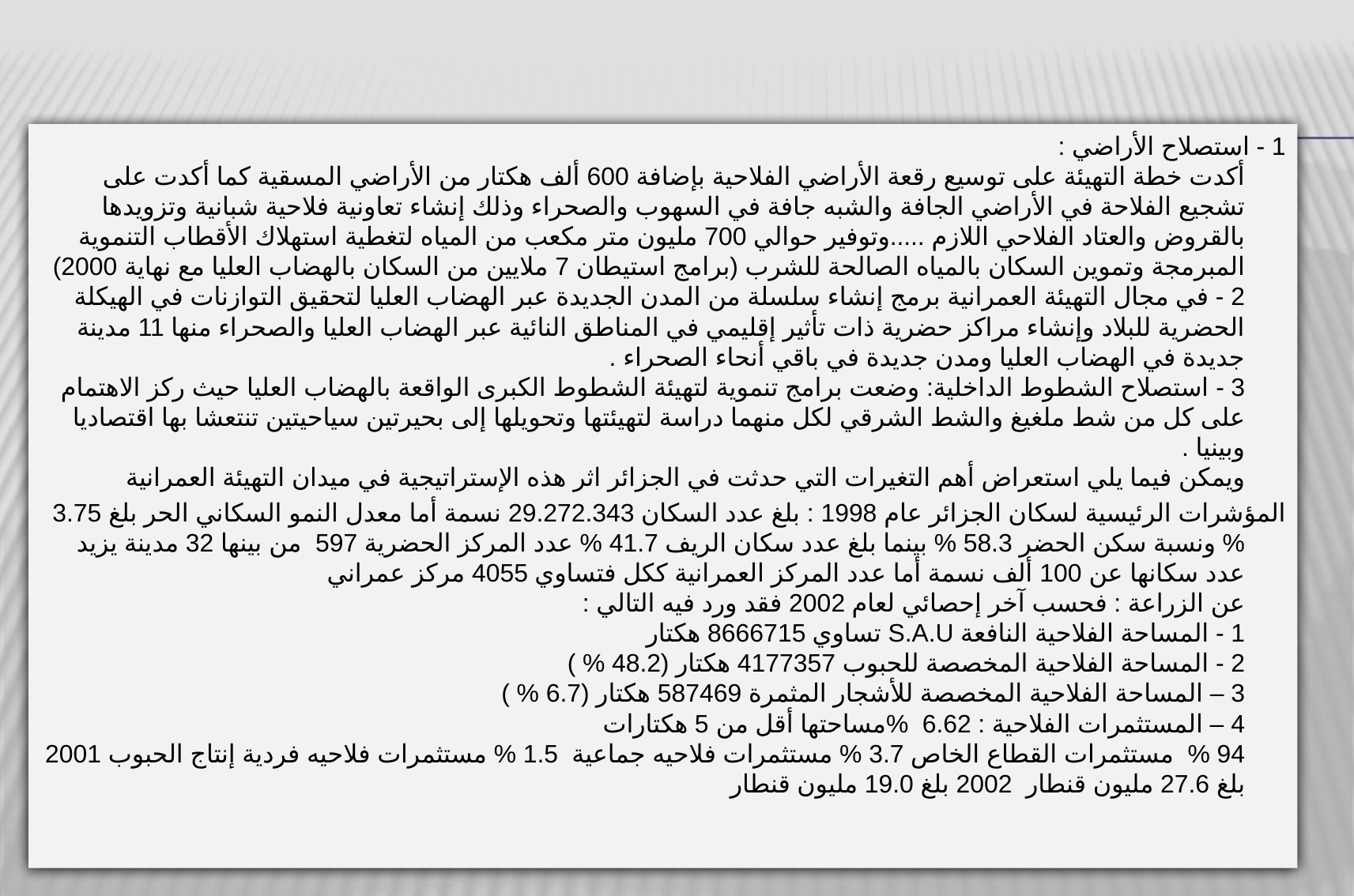

1 - استصلاح الأراضي :
أكدت خطة التهيئة على توسيع رقعة الأراضي الفلاحية بإضافة 600 ألف هكتار من الأراضي المسقية كما أكدت على تشجيع الفلاحة في الأراضي الجافة والشبه جافة في السهوب والصحراء وذلك إنشاء تعاونية فلاحية شبانية وتزويدها بالقروض والعتاد الفلاحي اللازم .....وتوفير حوالي 700 مليون متر مكعب من المياه لتغطية استهلاك الأقطاب التنموية المبرمجة وتموين السكان بالمياه الصالحة للشرب (برامج استيطان 7 ملايين من السكان بالهضاب العليا مع نهاية 2000)
2 - في مجال التهيئة العمرانية برمج إنشاء سلسلة من المدن الجديدة عبر الهضاب العليا لتحقيق التوازنات في الهيكلة الحضرية للبلاد وإنشاء مراكز حضرية ذات تأثير إقليمي في المناطق النائية عبر الهضاب العليا والصحراء منها 11 مدينة جديدة في الهضاب العليا ومدن جديدة في باقي أنحاء الصحراء .
3 - استصلاح الشطوط الداخلية: وضعت برامج تنموية لتهيئة الشطوط الكبرى الواقعة بالهضاب العليا حيث ركز الاهتمام على كل من شط ملغيغ والشط الشرقي لكل منهما دراسة لتهيئتها وتحويلها إلى بحيرتين سياحيتين تنتعشا بها اقتصاديا وبينيا .
ويمكن فيما يلي استعراض أهم التغيرات التي حدثت في الجزائر اثر هذه الإستراتيجية في ميدان التهيئة العمرانية
المؤشرات الرئيسية لسكان الجزائر عام 1998 : بلغ عدد السكان 29.272.343 نسمة أما معدل النمو السكاني الحر بلغ 3.75 % ونسبة سكن الحضر 58.3 % بينما بلغ عدد سكان الريف 41.7 % عدد المركز الحضرية 597  من بينها 32 مدينة يزيد عدد سكانها عن 100 ألف نسمة أما عدد المركز العمرانية ككل فتساوي 4055 مركز عمراني
عن الزراعة : فحسب آخر إحصائي لعام 2002 فقد ورد فيه التالي :
1 - المساحة الفلاحية النافعة S.A.U تساوي 8666715 هكتار
2 - المساحة الفلاحية المخصصة للحبوب 4177357 هكتار (48.2 % )
3 – المساحة الفلاحية المخصصة للأشجار المثمرة 587469 هكتار (6.7 % )
4 – المستثمرات الفلاحية : 6.62  %مساحتها أقل من 5 هكتارات
94 %  مستثمرات القطاع الخاص 3.7 % مستثمرات فلاحيه جماعية  1.5 % مستثمرات فلاحيه فردية إنتاج الحبوب 2001 بلغ 27.6 مليون قنطار  2002 بلغ 19.0 مليون قنطار